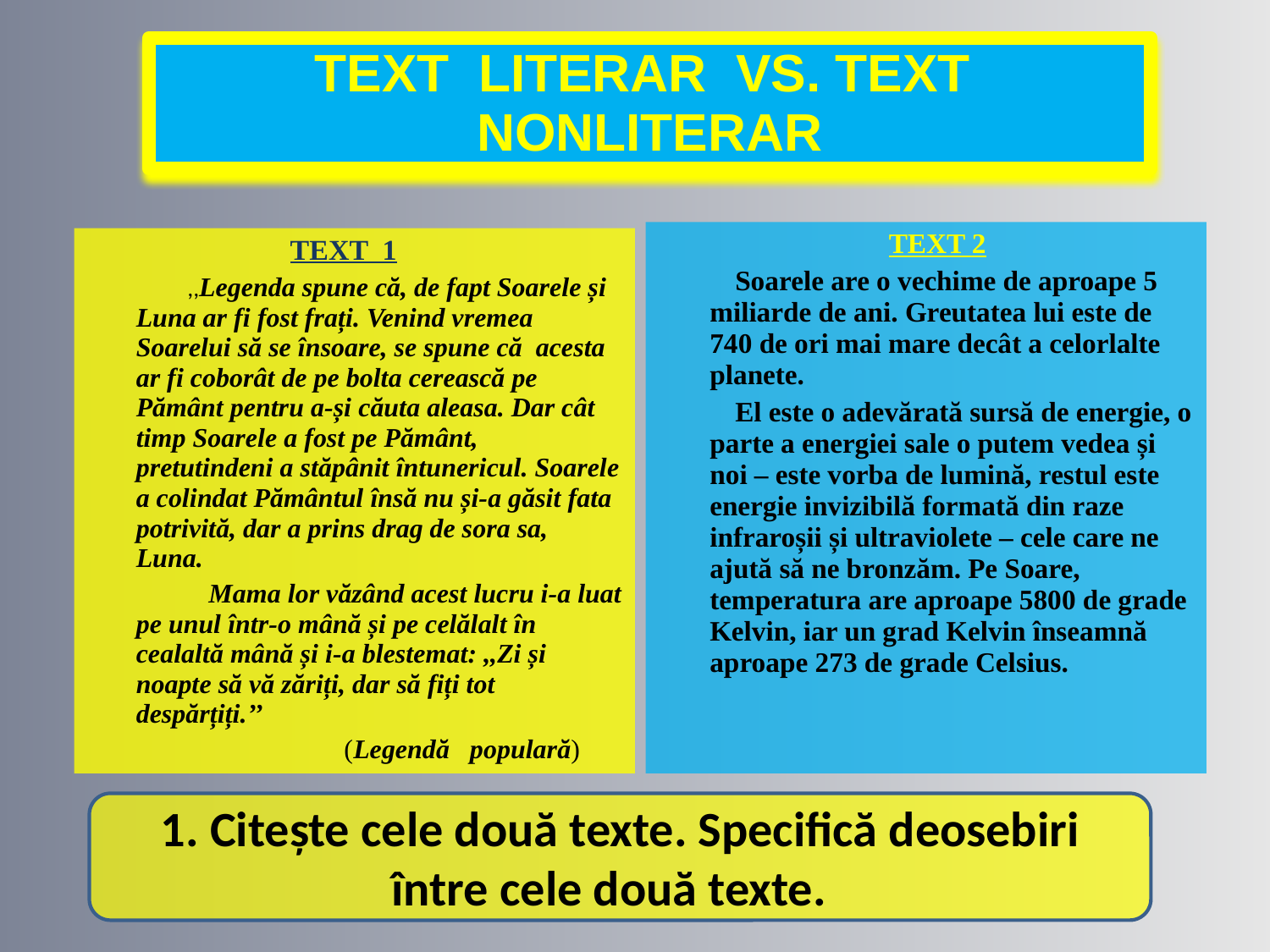

# TEXT  LITERAR  VS. TEXT  NONLITERAR
                                 TEXT 2
           Soarele are o vechime de aproape 5 miliarde de ani. Greutatea lui este de 740 de ori mai mare decât a celorlalte planete.
           El este o adevărată sursă de energie, o parte a energiei sale o putem vedea și noi – este vorba de lumină, restul este energie invizibilă formată din raze infraroșii și ultraviolete – cele care ne ajută să ne bronzăm. Pe Soare, temperatura are aproape 5800 de grade Kelvin, iar un grad Kelvin înseamnă aproape 273 de grade Celsius.
                               TEXT  1
                   ,,Legenda spune că, de fapt Soarele și Luna ar fi fost frați. Venind vremea Soarelui să se însoare, se spune că  acesta ar fi coborât de pe bolta cerească pe Pământ pentru a-și căuta aleasa. Dar cât timp Soarele a fost pe Pământ, pretutindeni a stăpânit întunericul. Soarele a colindat Pământul însă nu și-a găsit fata potrivită, dar a prins drag de sora sa, Luna.
                  Mama lor văzând acest lucru i-a luat pe unul într-o mână și pe celălalt în cealaltă mână și i-a blestemat: ,,Zi și noapte să vă zăriți, dar să fiți tot despărțiți.’’
                                      (Legendă   populară)
1. Citește cele două texte. Specifică deosebiri între cele două texte.